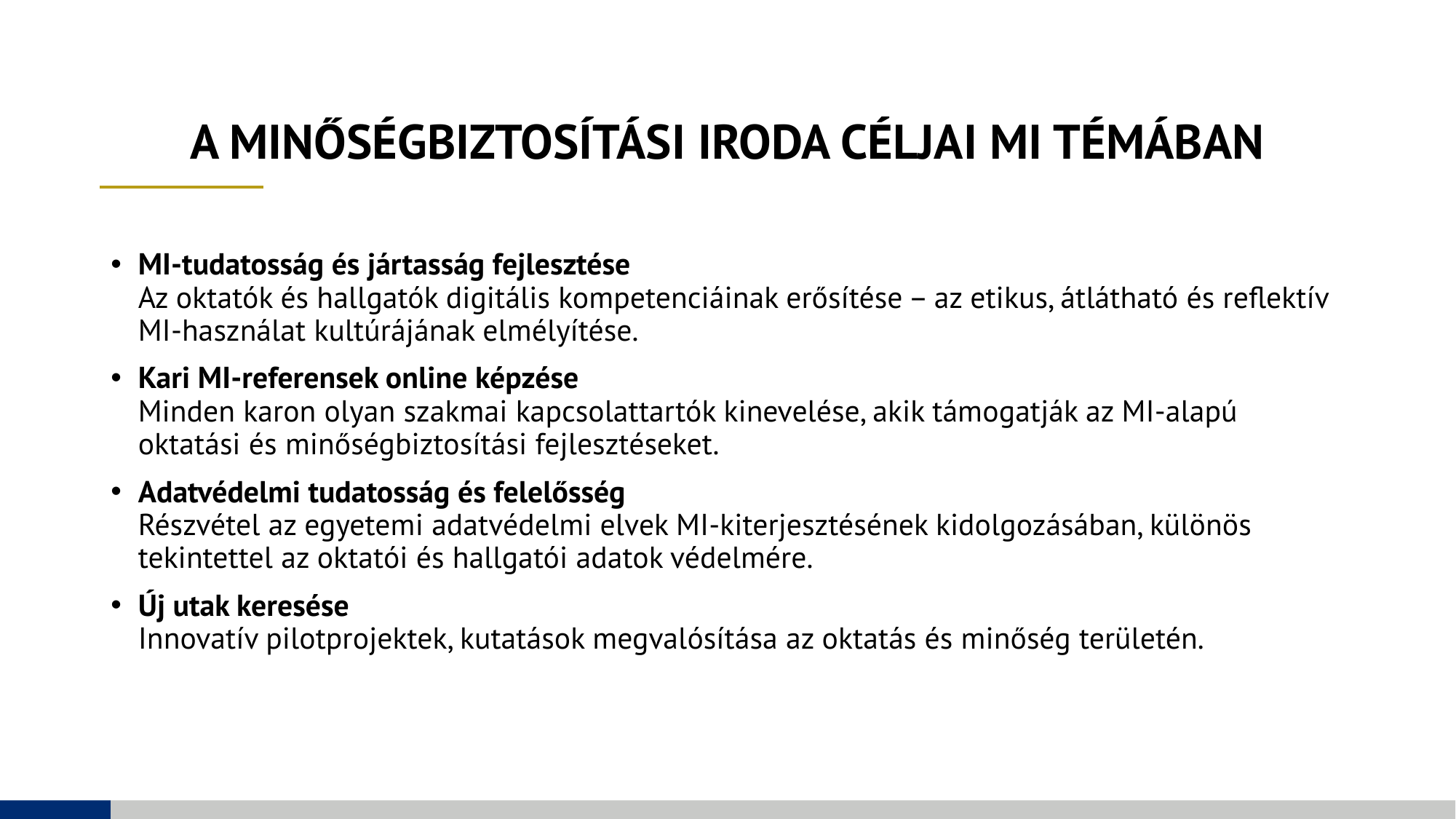

# A minőségbiztosítási iroda céljai MI témában
MI-tudatosság és jártasság fejlesztése
Az oktatók és hallgatók digitális kompetenciáinak erősítése – az etikus, átlátható és reflektív MI-használat kultúrájának elmélyítése.
Kari MI-referensek online képzése
Minden karon olyan szakmai kapcsolattartók kinevelése, akik támogatják az MI-alapú oktatási és minőségbiztosítási fejlesztéseket.
Adatvédelmi tudatosság és felelősség
Részvétel az egyetemi adatvédelmi elvek MI-kiterjesztésének kidolgozásában, különös tekintettel az oktatói és hallgatói adatok védelmére.
Új utak keresése
Innovatív pilotprojektek, kutatások megvalósítása az oktatás és minőség területén.